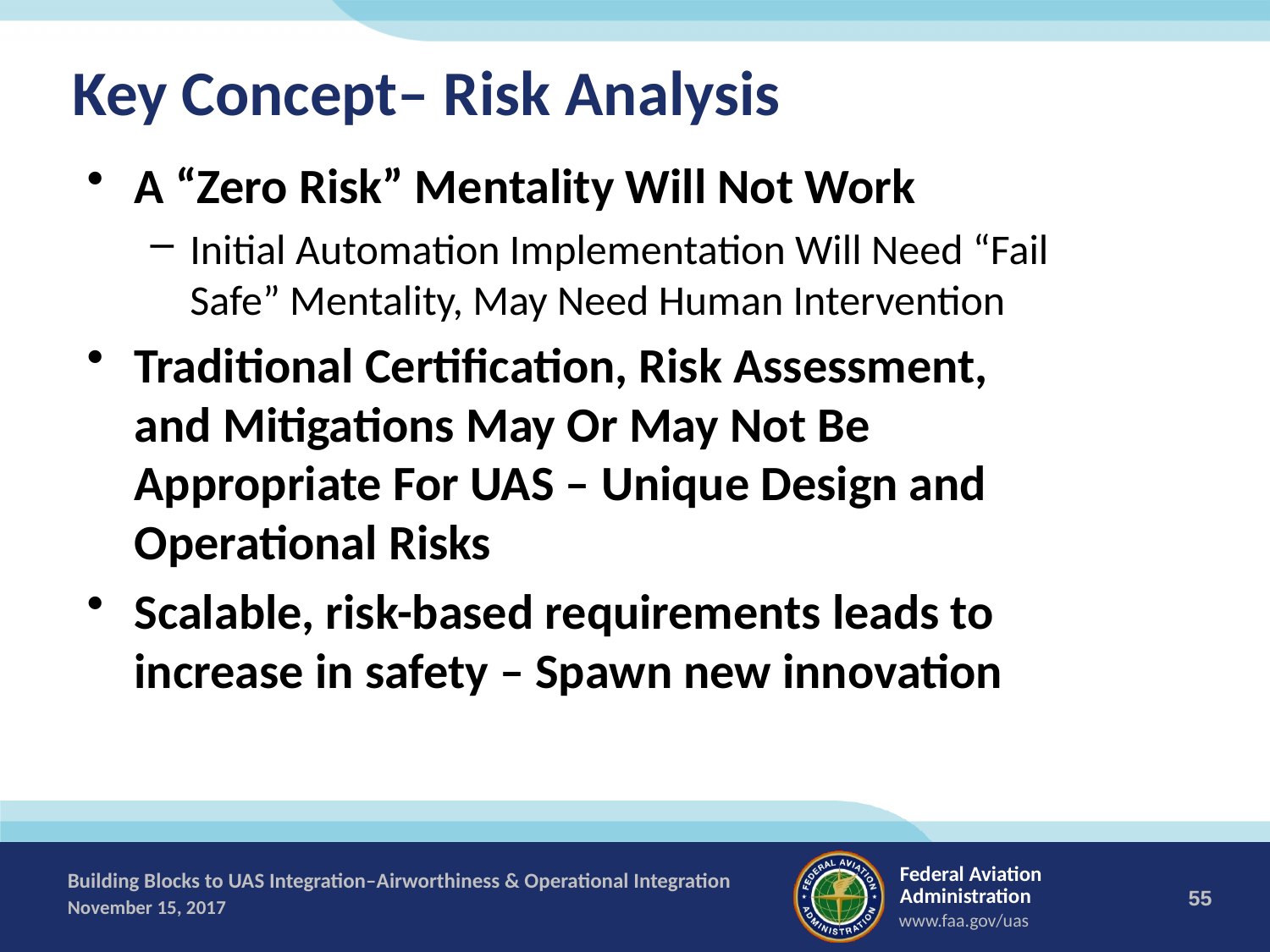

# Key Concept– Risk Analysis
A “Zero Risk” Mentality Will Not Work
Initial Automation Implementation Will Need “Fail Safe” Mentality, May Need Human Intervention
Traditional Certification, Risk Assessment, and Mitigations May Or May Not Be Appropriate For UAS – Unique Design and Operational Risks
Scalable, risk-based requirements leads to increase in safety – Spawn new innovation